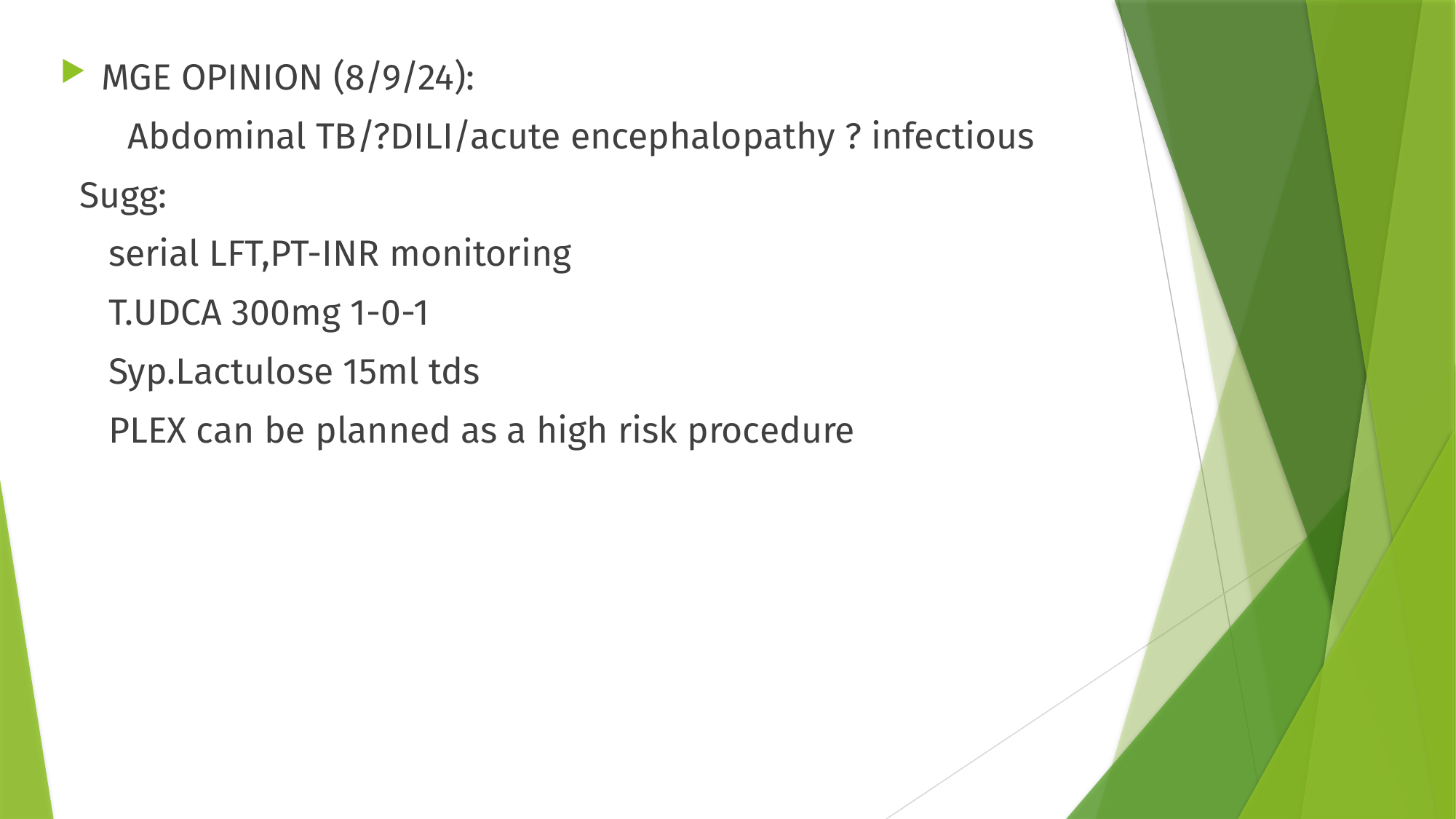

MGE OPINION (8/9/24):
       Abdominal TB/?DILI/acute encephalopathy ? infectious
  Sugg:
     serial LFT,PT-INR monitoring
     T.UDCA 300mg 1-0-1
     Syp.Lactulose 15ml tds
     PLEX can be planned as a high risk procedure